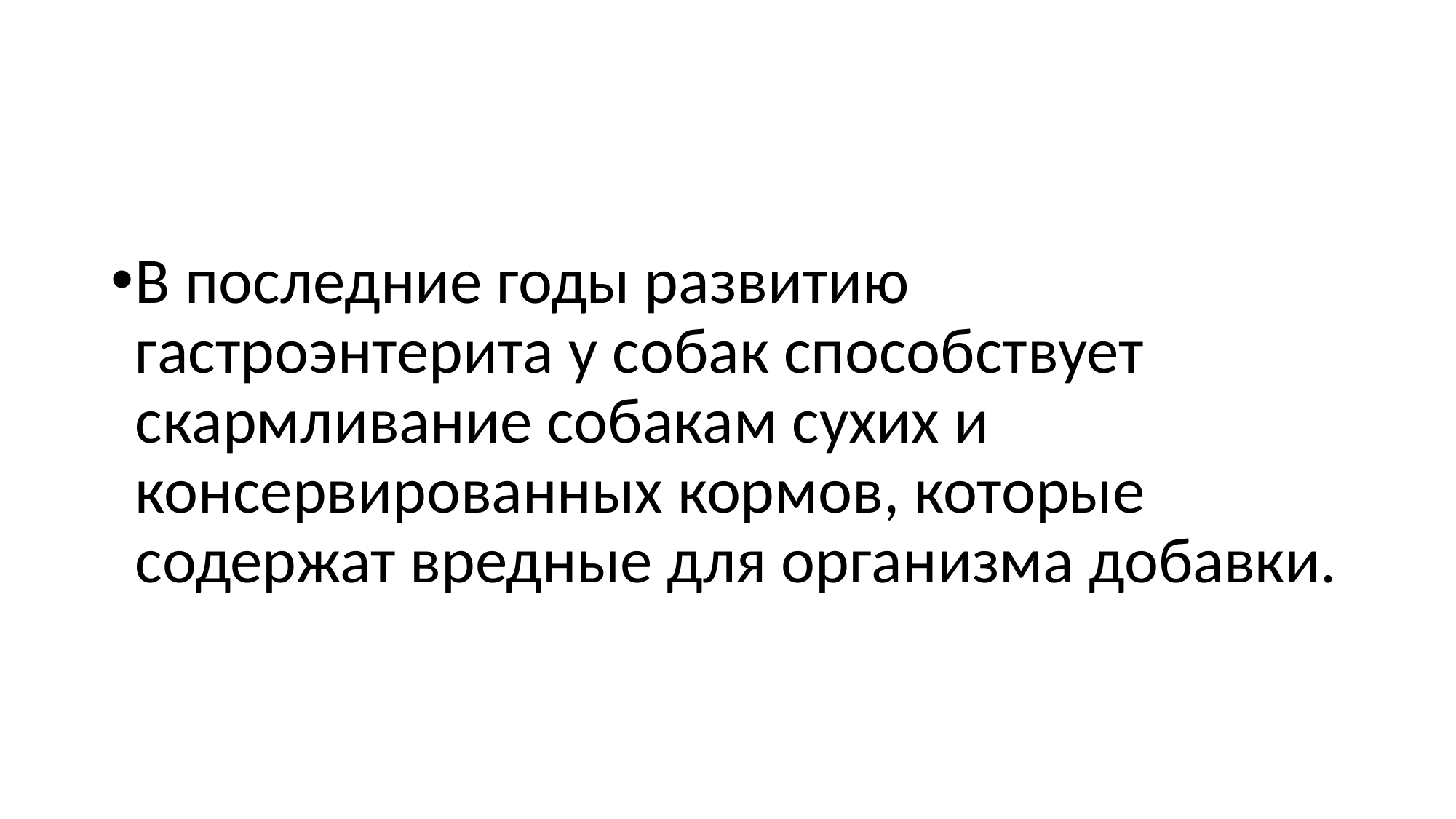

#

В последние годы развитию гастроэнтерита у собак способствует скармливание собакам сухих и консервированных кормов, которые содержат вредные для организма добавки.